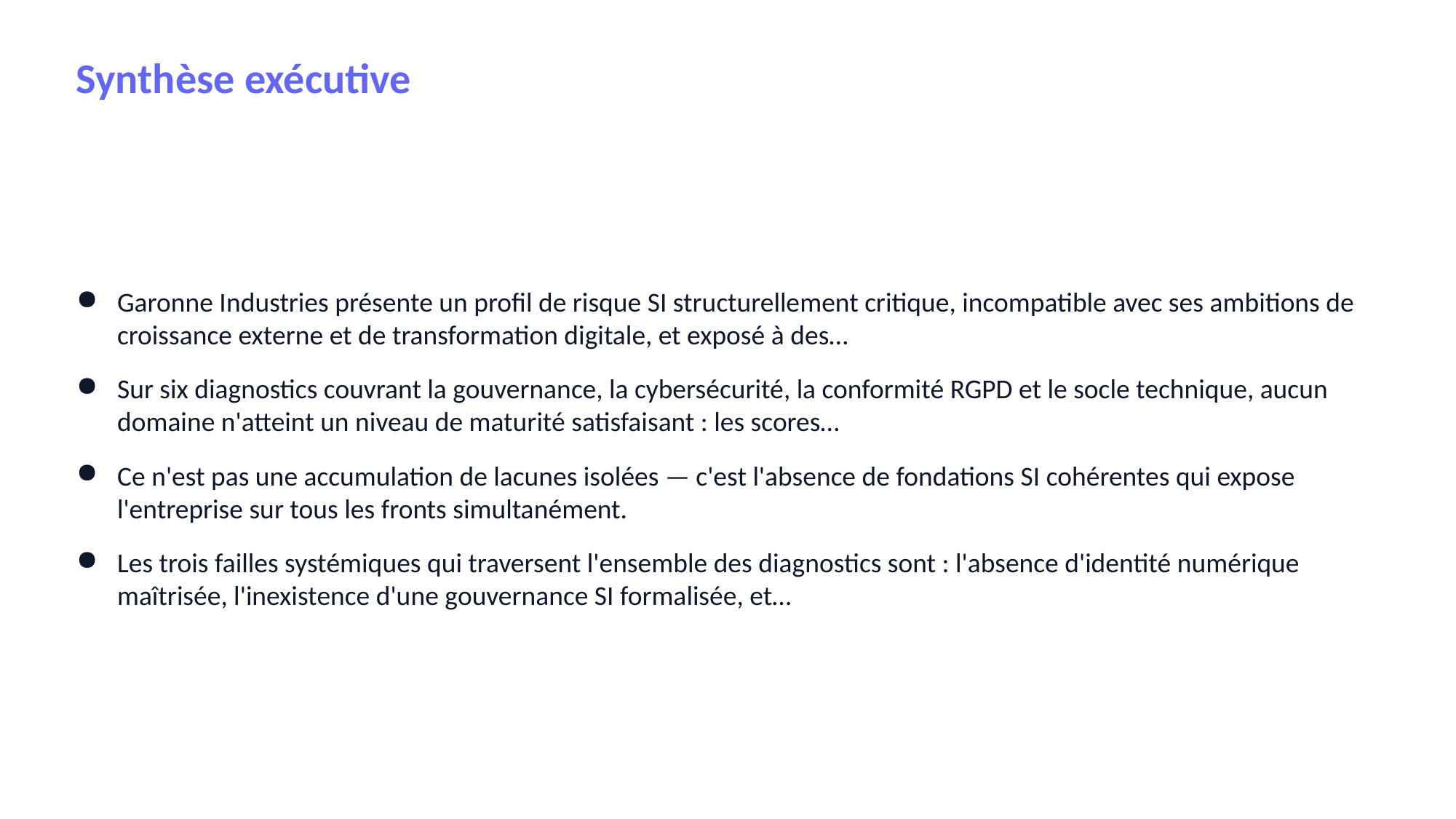

Synthèse exécutive
Garonne Industries présente un profil de risque SI structurellement critique, incompatible avec ses ambitions de croissance externe et de transformation digitale, et exposé à des…
Sur six diagnostics couvrant la gouvernance, la cybersécurité, la conformité RGPD et le socle technique, aucun domaine n'atteint un niveau de maturité satisfaisant : les scores…
Ce n'est pas une accumulation de lacunes isolées — c'est l'absence de fondations SI cohérentes qui expose l'entreprise sur tous les fronts simultanément.
Les trois failles systémiques qui traversent l'ensemble des diagnostics sont : l'absence d'identité numérique maîtrisée, l'inexistence d'une gouvernance SI formalisée, et…